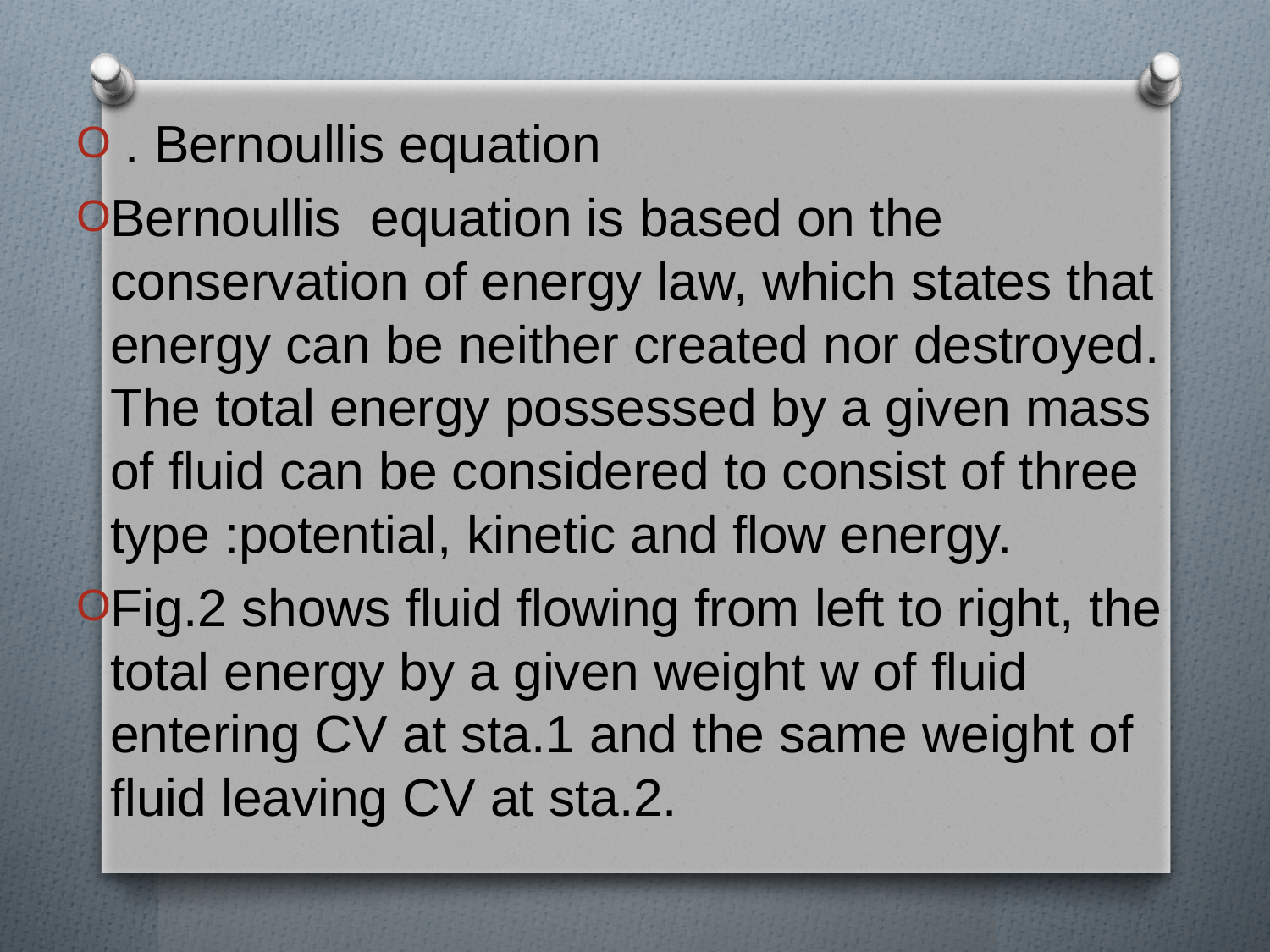

. Bernoullis equation
Bernoullis  equation is based on the conservation of energy law, which states that energy can be neither created nor destroyed. The total energy possessed by a given mass of fluid can be considered to consist of three type :potential, kinetic and flow energy.
Fig.2 shows fluid flowing from left to right, the total energy by a given weight w of fluid entering CV at sta.1 and the same weight of fluid leaving CV at sta.2.